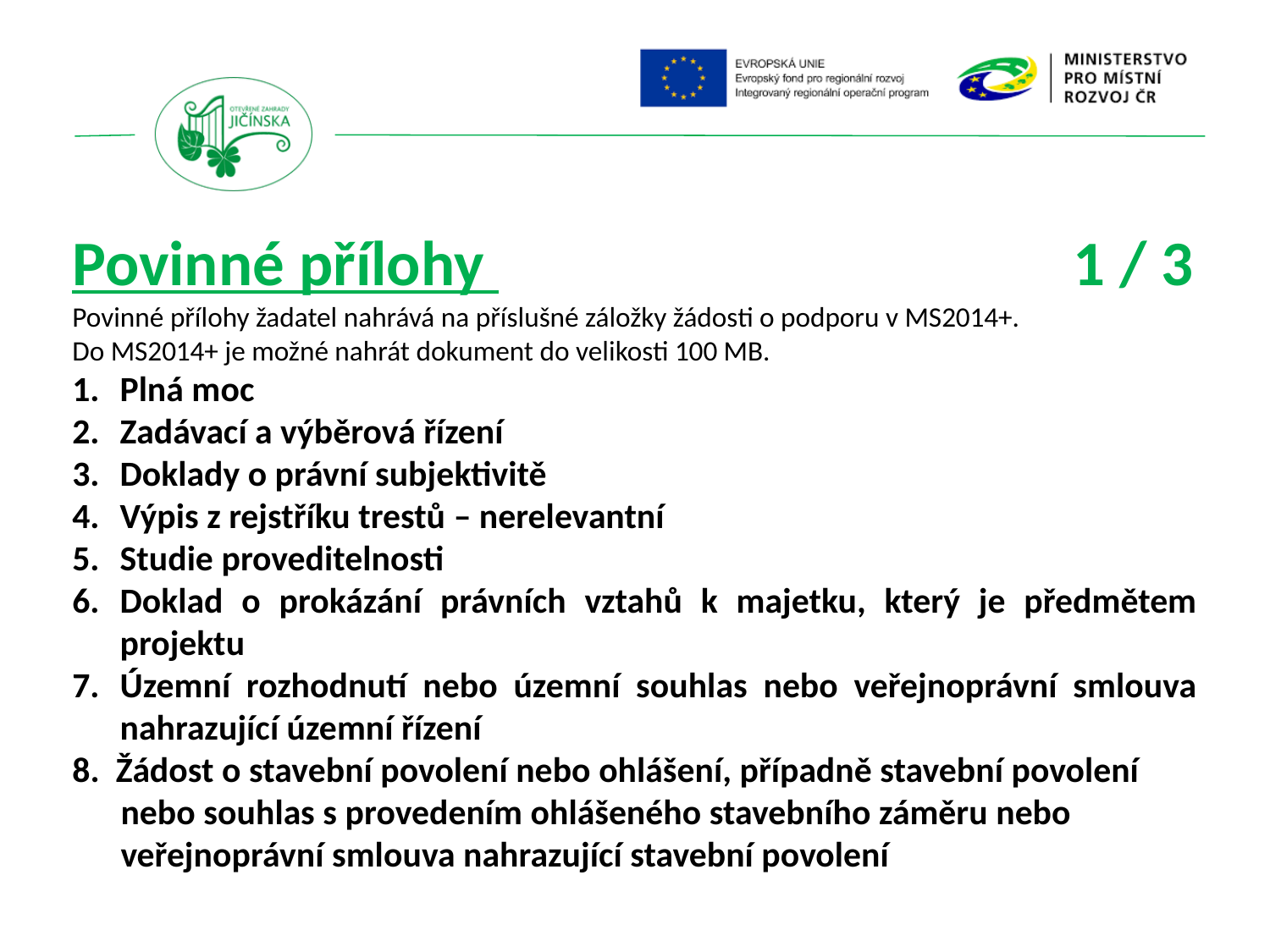

Povinné přílohy                                         1 / 3
Povinné přílohy žadatel nahrává na příslušné záložky žádosti o podporu v MS2014+.
Do MS2014+ je možné nahrát dokument do velikosti 100 MB.
Plná moc
Zadávací a výběrová řízení
Doklady o právní subjektivitě
Výpis z rejstříku trestů – nerelevantní
Studie proveditelnosti
Doklad o prokázání právních vztahů k majetku, který je předmětem projektu
Územní rozhodnutí nebo územní souhlas nebo veřejnoprávní smlouva nahrazující územní řízení
8.  Žádost o stavební povolení nebo ohlášení, případně stavební povolení
      nebo souhlas s provedením ohlášeného stavebního záměru nebo
      veřejnoprávní smlouva nahrazující stavební povolení